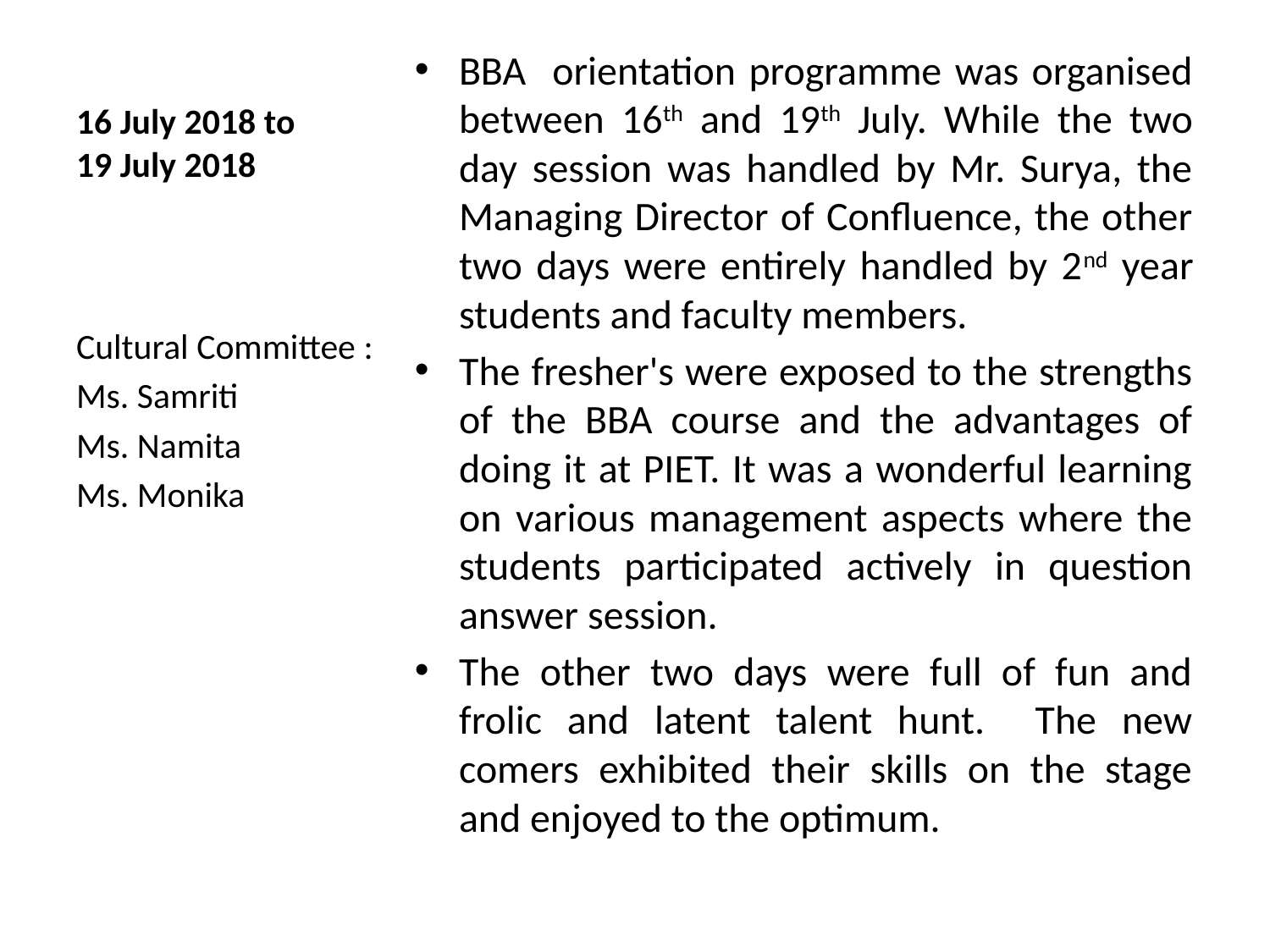

# 16 July 2018 to 19 July 2018
BBA  orientation programme was organised between 16th and 19th July. While the two day session was handled by Mr. Surya, the Managing Director of Confluence, the other two days were entirely handled by 2nd year students and faculty members.
The fresher's were exposed to the strengths of the BBA course and the advantages of doing it at PIET. It was a wonderful learning on various management aspects where the students participated actively in question answer session.
The other two days were full of fun and frolic and latent talent hunt.  The new comers exhibited their skills on the stage and enjoyed to the optimum.

Cultural Committee :
Ms. Samriti
Ms. Namita
Ms. Monika